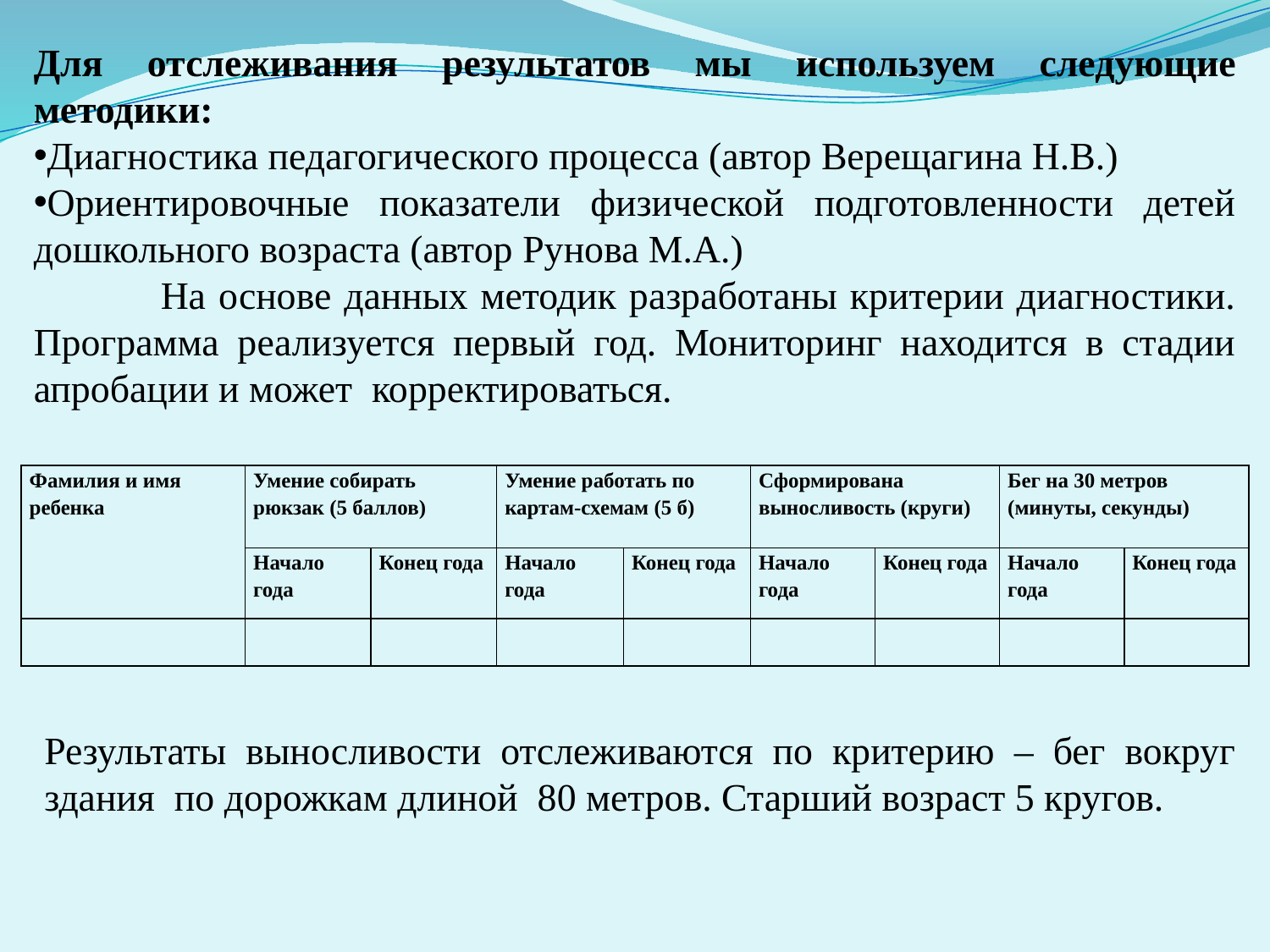

#
Для отслеживания результатов мы используем следующие методики:
Диагностика педагогического процесса (автор Верещагина Н.В.)
Ориентировочные показатели физической подготовленности детей дошкольного возраста (автор Рунова М.А.)
	На основе данных методик разработаны критерии диагностики. Программа реализуется первый год. Мониторинг находится в стадии апробации и может  корректироваться.

| Фамилия и имя ребенка | Умение собирать рюкзак (5 баллов) |  | Умение работать по картам-схемам (5 б) |  | Сформирована выносливость (круги) |  | Бег на 30 метров (минуты, секунды) |  |
| --- | --- | --- | --- | --- | --- | --- | --- | --- |
|  | Начало года | Конец года | Начало года | Конец года | Начало года | Конец года | Начало года | Конец года |
|  |  |  |  |  |  |  |  |  |
Результаты выносливости отслеживаются по критерию – бег вокруг здания  по дорожкам длиной  80 метров. Старший возраст 5 кругов.